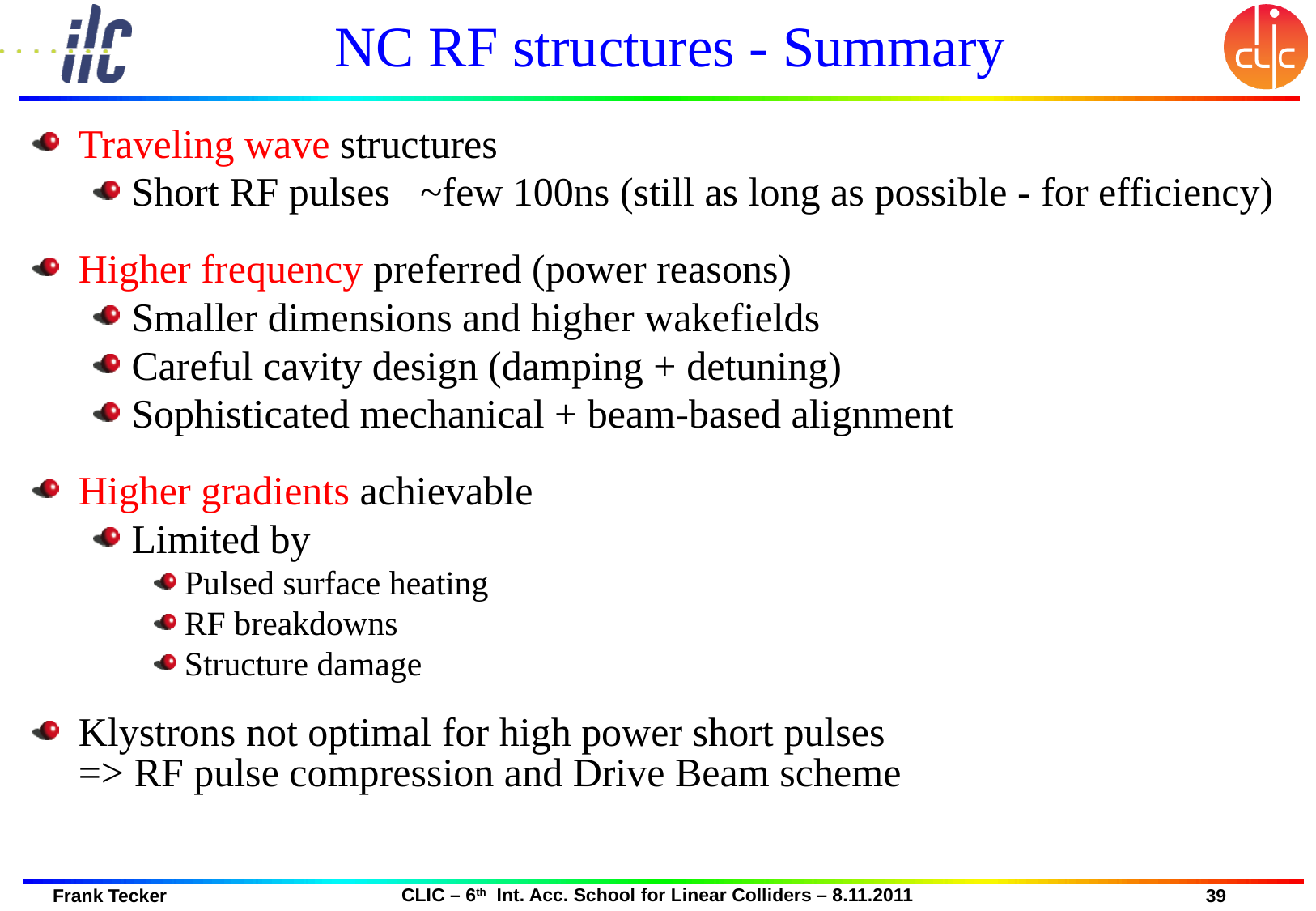

# NC RF structures - Summary
Traveling wave structures
Short RF pulses   ~few 100ns (still as long as possible - for efficiency)
Higher frequency preferred (power reasons)
Smaller dimensions and higher wakefields
Careful cavity design (damping + detuning)
Sophisticated mechanical + beam-based alignment
Higher gradients achievable
Limited by
Pulsed surface heating
RF breakdowns
Structure damage
Klystrons not optimal for high power short pulses
=> RF pulse compression and Drive Beam scheme